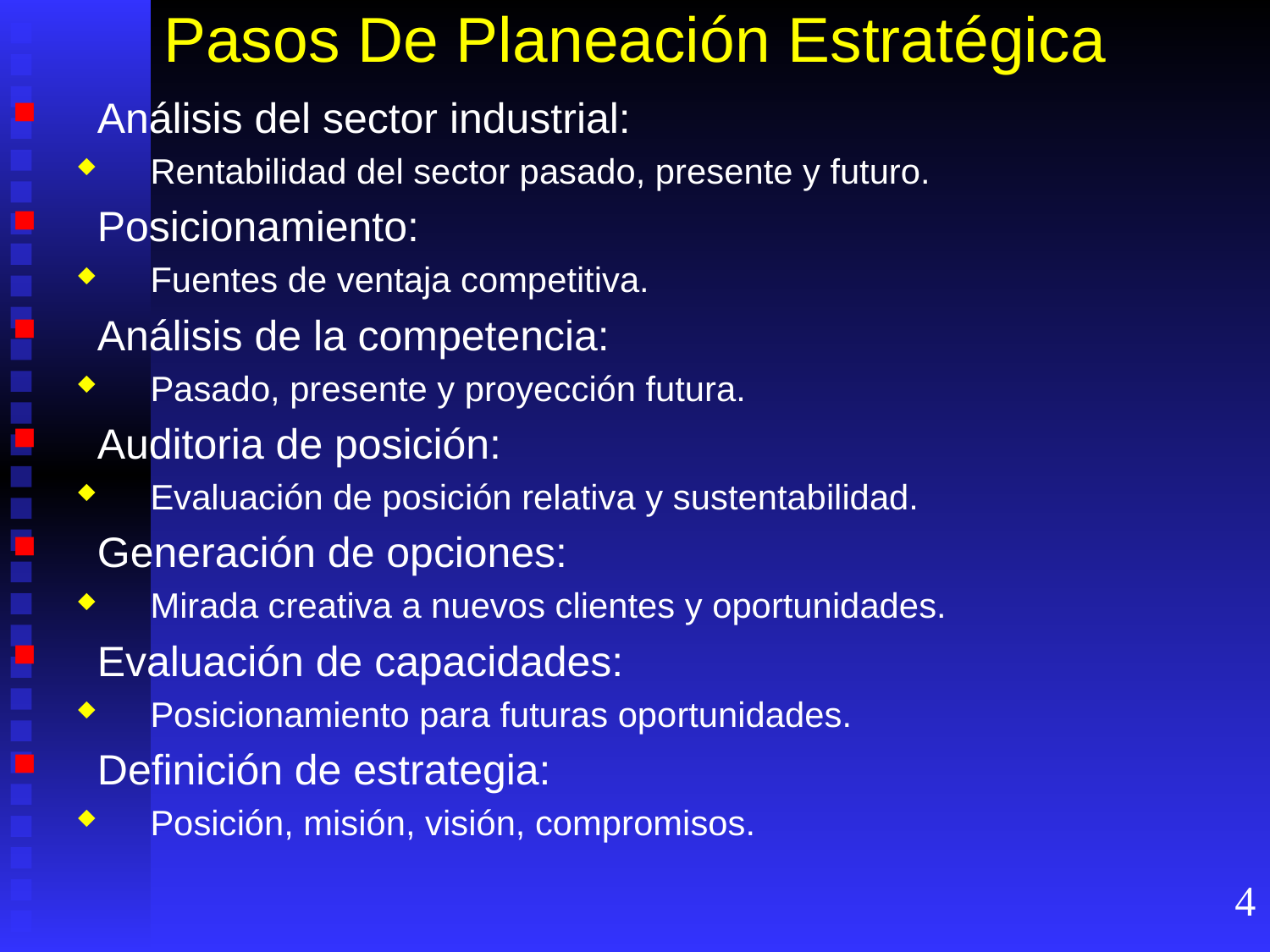

# Pasos De Planeación Estratégica
Análisis del sector industrial:
Rentabilidad del sector pasado, presente y futuro.
Posicionamiento:
Fuentes de ventaja competitiva.
Análisis de la competencia:
Pasado, presente y proyección futura.
Auditoria de posición:
Evaluación de posición relativa y sustentabilidad.
Generación de opciones:
Mirada creativa a nuevos clientes y oportunidades.
Evaluación de capacidades:
Posicionamiento para futuras oportunidades.
Definición de estrategia:
Posición, misión, visión, compromisos.

4